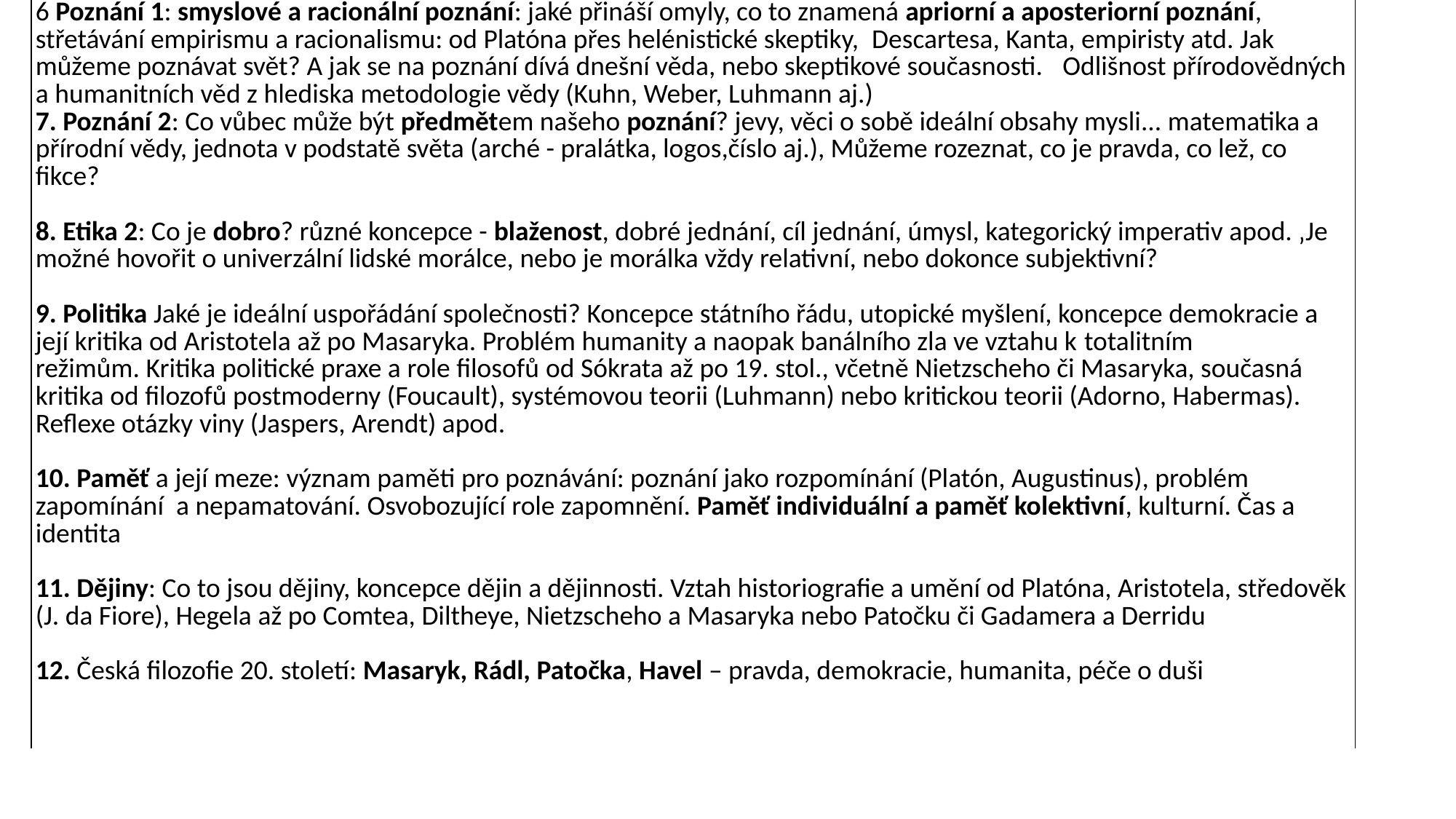

| 6 Poznání 1: smyslové a racionální poznání: jaké přináší omyly, co to znamená apriorní a aposteriorní poznání, střetávání empirismu a racionalismu: od Platóna přes helénistické skeptiky,  Descartesa, Kanta, empiristy atd. Jak můžeme poznávat svět? A jak se na poznání dívá dnešní věda, nebo skeptikové současnosti.   Odlišnost přírodovědných a humanitních věd z hlediska metodologie vědy (Kuhn, Weber, Luhmann aj.) 7. Poznání 2: Co vůbec může být předmětem našeho poznání? jevy, věci o sobě ideální obsahy mysli... matematika a přírodní vědy, jednota v podstatě světa (arché - pralátka, logos,číslo aj.), Můžeme rozeznat, co je pravda, co lež, co fikce?   8. Etika 2: Co je dobro? různé koncepce - blaženost, dobré jednání, cíl jednání, úmysl, kategorický imperativ apod. ‚Je možné hovořit o univerzální lidské morálce, nebo je morálka vždy relativní, nebo dokonce subjektivní?   9. Politika Jaké je ideální uspořádání společnosti? Koncepce státního řádu, utopické myšlení, koncepce demokracie a její kritika od Aristotela až po Masaryka. Problém humanity a naopak banálního zla ve vztahu k totalitním režimům. Kritika politické praxe a role filosofů od Sókrata až po 19. stol., včetně Nietzscheho či Masaryka, současná kritika od filozofů postmoderny (Foucault), systémovou teorii (Luhmann) nebo kritickou teorii (Adorno, Habermas). Reflexe otázky viny (Jaspers, Arendt) apod.   10. Paměť a její meze: význam paměti pro poznávání: poznání jako rozpomínání (Platón, Augustinus), problém zapomínání  a nepamatování. Osvobozující role zapomnění. Paměť individuální a paměť kolektivní, kulturní. Čas a identita   11. Dějiny: Co to jsou dějiny, koncepce dějin a dějinnosti. Vztah historiografie a umění od Platóna, Aristotela, středověk (J. da Fiore), Hegela až po Comtea, Diltheye, Nietzscheho a Masaryka nebo Patočku či Gadamera a Derridu   12. Česká filozofie 20. století: Masaryk, Rádl, Patočka, Havel – pravda, demokracie, humanita, péče o duši |
| --- |
#